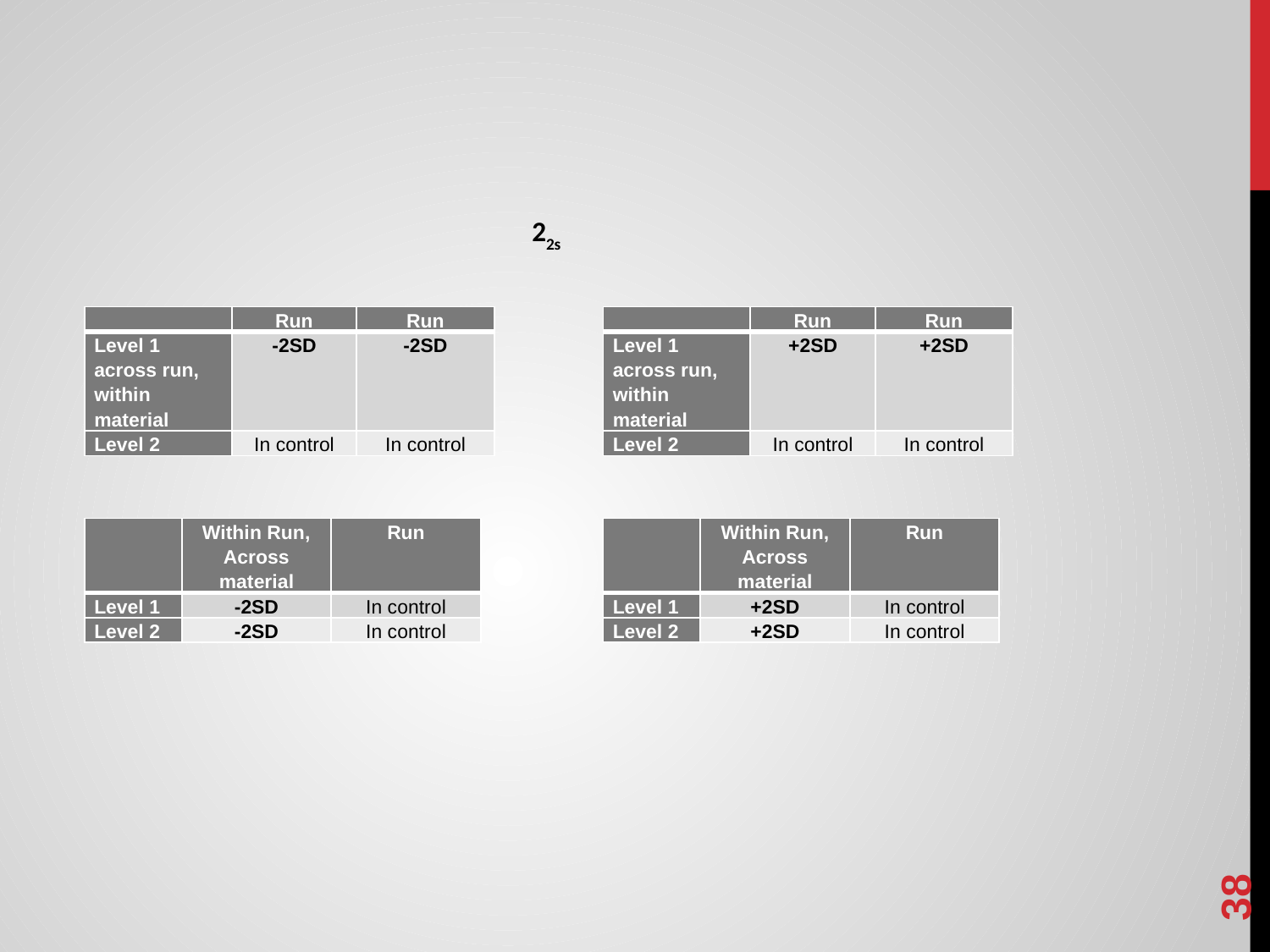

#
22s

|  | Run | Run |
| --- | --- | --- |
| Level 1 across run, within material | -2SD | -2SD |
| Level 2 | In control | In control |
|  | Run | Run |
| --- | --- | --- |
| Level 1 across run, within material | +2SD | +2SD |
| Level 2 | In control | In control |
|  | Within Run, Across material | Run |
| --- | --- | --- |
| Level 1 | -2SD | In control |
| Level 2 | -2SD | In control |
|  | Within Run, Across material | Run |
| --- | --- | --- |
| Level 1 | +2SD | In control |
| Level 2 | +2SD | In control |
38